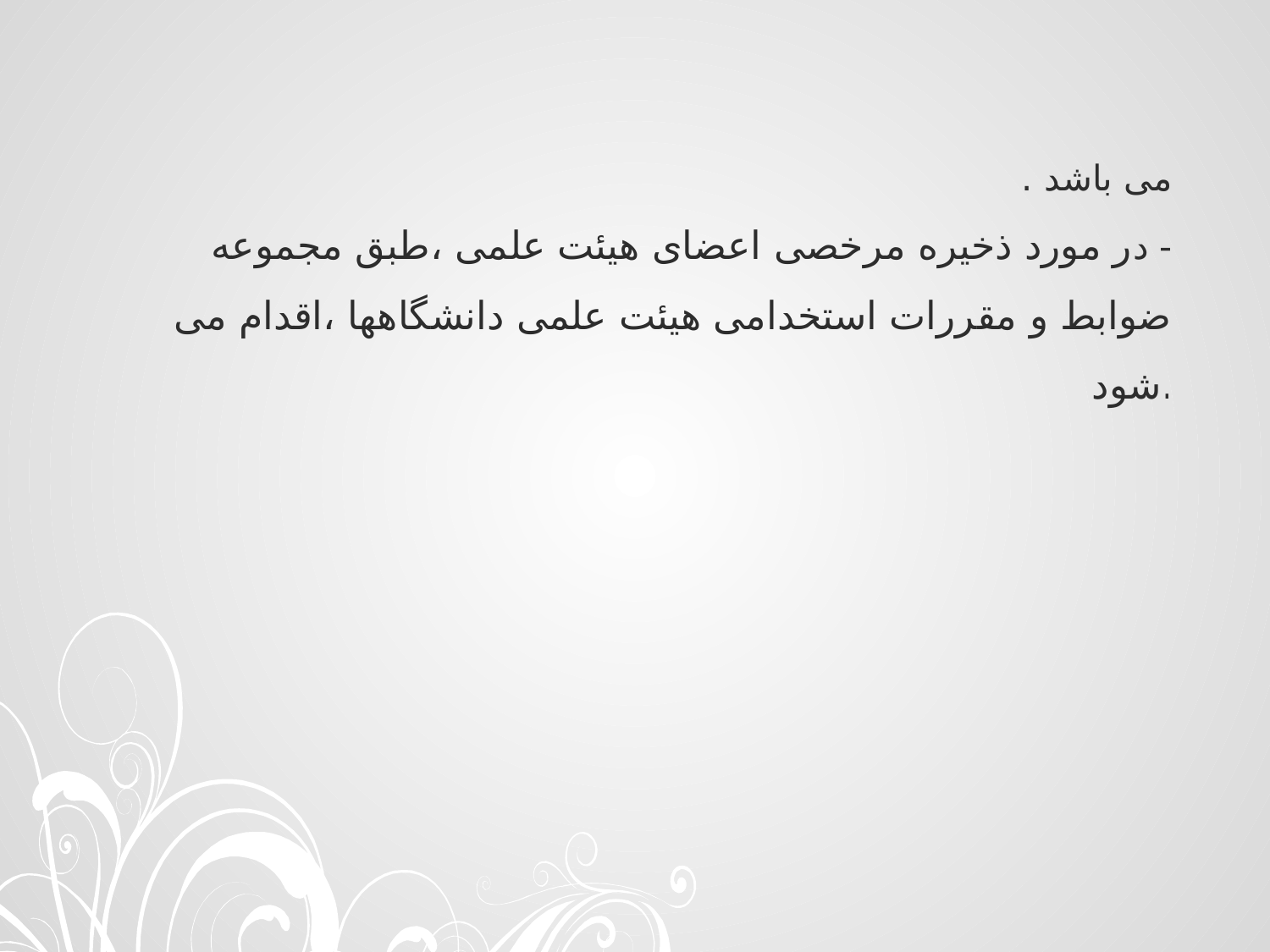

# می باشد . - در مورد ذخیره مرخصی اعضای هیئت علمی ،طبق مجموعه ضوابط و مقررات استخدامی هیئت علمی دانشگاهها ،اقدام می شود.